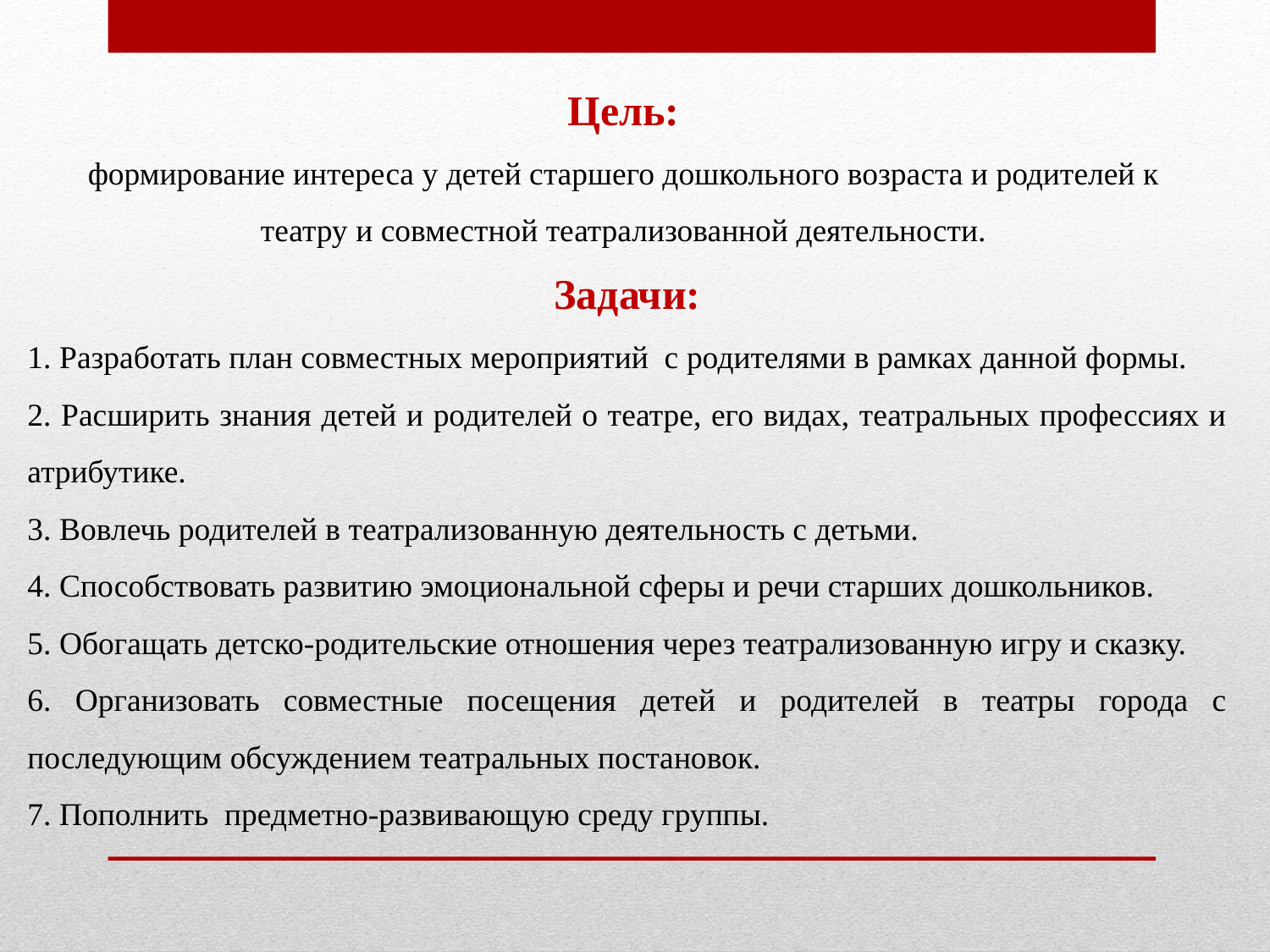

Цель:
формирование интереса у детей старшего дошкольного возраста и родителей к театру и совместной театрализованной деятельности.
Задачи:
1. Разработать план совместных мероприятий  с родителями в рамках данной формы.
2. Расширить знания детей и родителей о театре, его видах, театральных профессиях и атрибутике.
3. Вовлечь родителей в театрализованную деятельность с детьми.
4. Способствовать развитию эмоциональной сферы и речи старших дошкольников.
5. Обогащать детско-родительские отношения через театрализованную игру и сказку.
6. Организовать совместные посещения детей и родителей в театры города с последующим обсуждением театральных постановок.
7. Пополнить  предметно-развивающую среду группы.